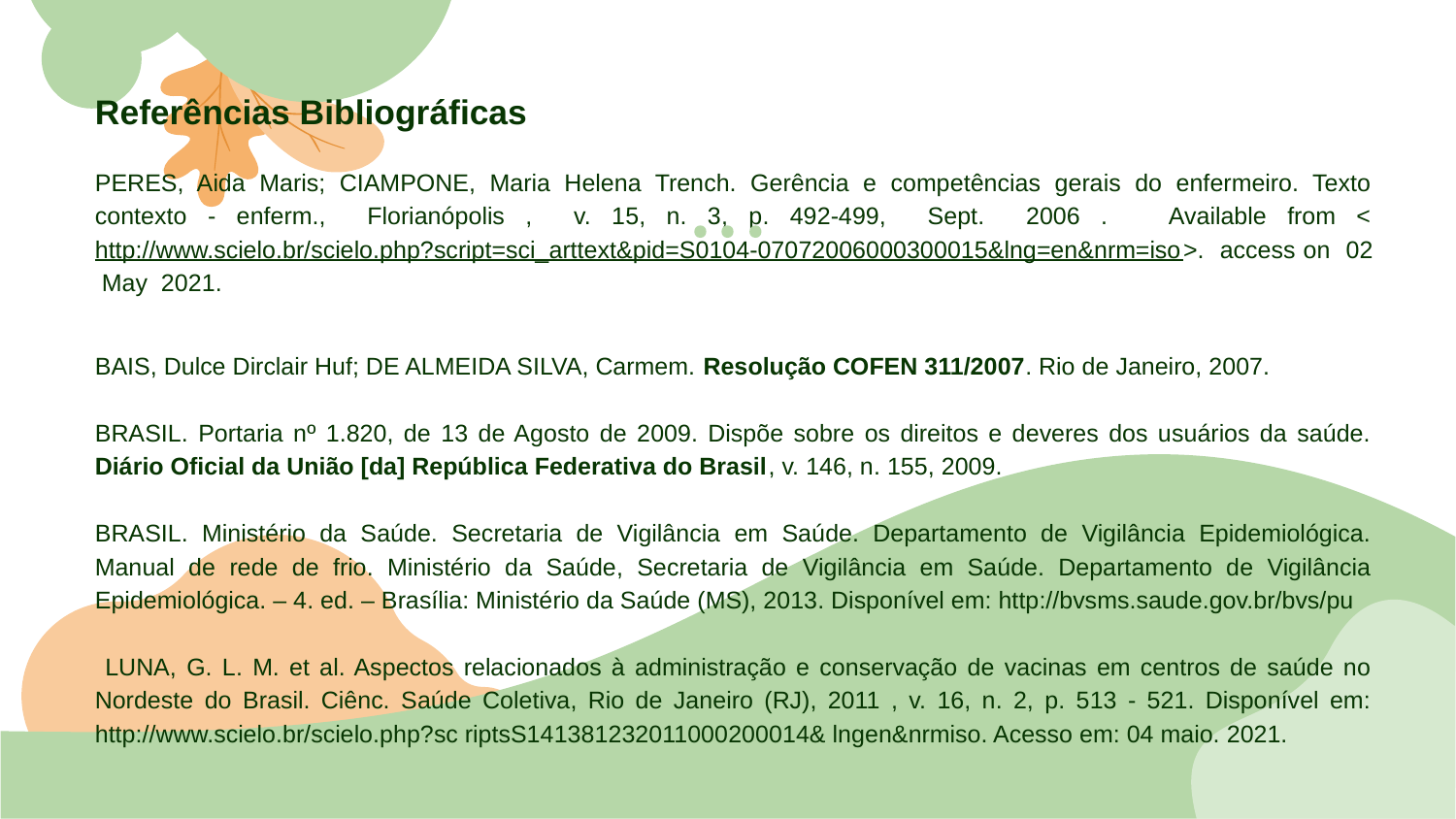

Referências Bibliográficas

PERES, Aida Maris; CIAMPONE, Maria Helena Trench. Gerência e competências gerais do enfermeiro. Texto contexto - enferm.,  Florianópolis ,  v. 15, n. 3, p. 492-499,  Sept.  2006 .   Available from <http://www.scielo.br/scielo.php?script=sci_arttext&pid=S0104-07072006000300015&lng=en&nrm=iso>.  access on  02  May  2021.

BAIS, Dulce Dirclair Huf; DE ALMEIDA SILVA, Carmem. Resolução COFEN 311/2007. Rio de Janeiro, 2007.

BRASIL. Portaria nº 1.820, de 13 de Agosto de 2009. Dispõe sobre os direitos e deveres dos usuários da saúde. Diário Oficial da União [da] República Federativa do Brasil, v. 146, n. 155, 2009.

BRASIL. Ministério da Saúde. Secretaria de Vigilância em Saúde. Departamento de Vigilância Epidemiológica. Manual de rede de frio. Ministério da Saúde, Secretaria de Vigilância em Saúde. Departamento de Vigilância Epidemiológica. – 4. ed. – Brasília: Ministério da Saúde (MS), 2013. Disponível em: http://bvsms.saude.gov.br/bvs/pu

 LUNA, G. L. M. et al. Aspectos relacionados à administração e conservação de vacinas em centros de saúde no Nordeste do Brasil. Ciênc. Saúde Coletiva, Rio de Janeiro (RJ), 2011 , v. 16, n. 2, p. 513 - 521. Disponível em: http://www.scielo.br/scielo.php?sc riptsS141381232011000200014& lngen&nrmiso. Acesso em: 04 maio. 2021.